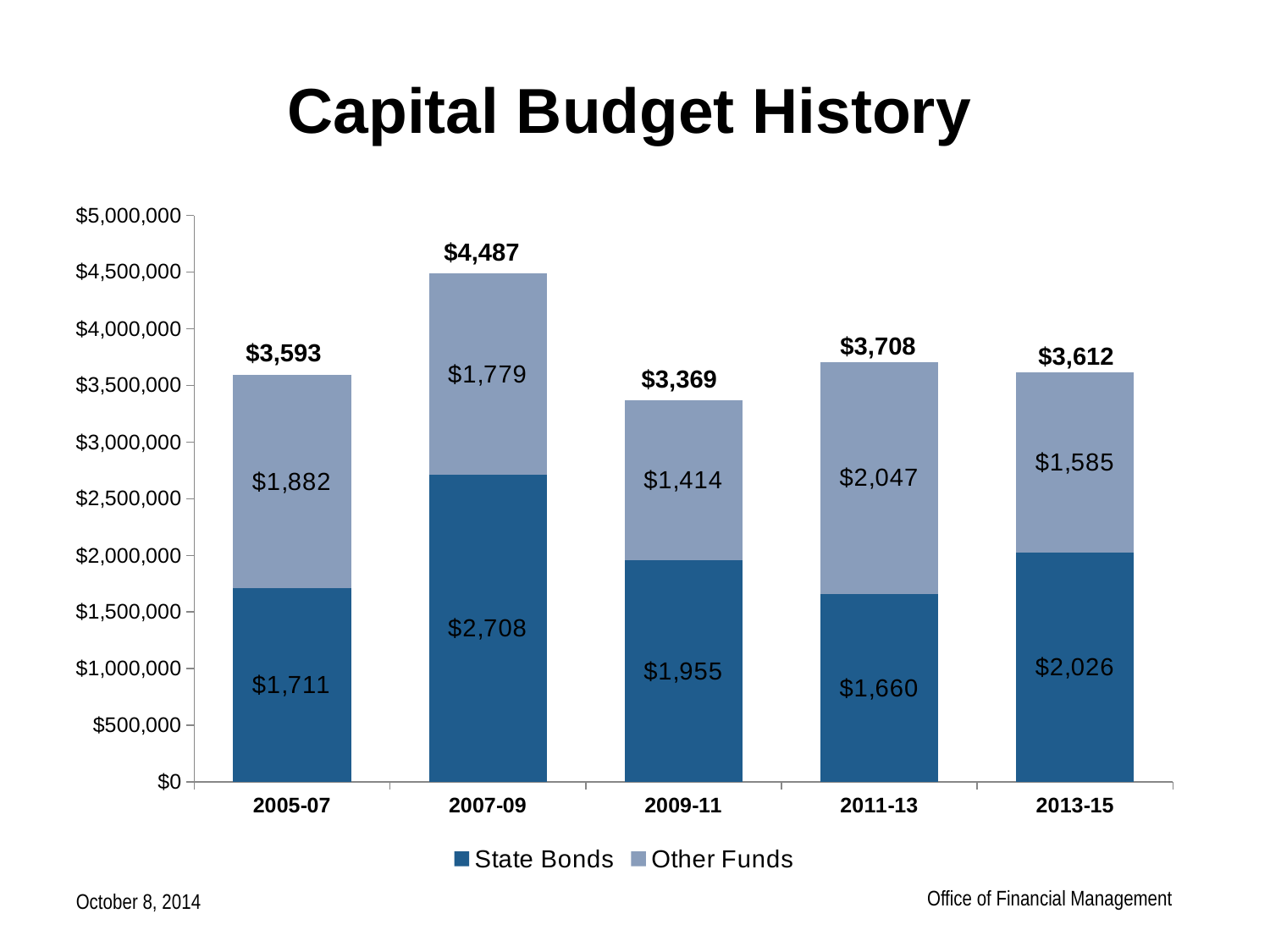

Capital Budget History

### Chart

| Category | State Bonds | Other Funds |
|---|---|---|
| 2005-07 | 1711151.7940000005 | 1882199.1409999991 |
| 2007-09 | 2707952.0 | 1779072.0 |
| 2009-11 | 1955058.0 | 1413988.0 |
| 2011-13 | 1660429.0 | 2047332.0 |
| 2013-15 | 2026451.6 | 1585263.0 |
$4,487
$3,708
$3,593
$3,612
$3,369
Office of Financial Management
October 8, 2014